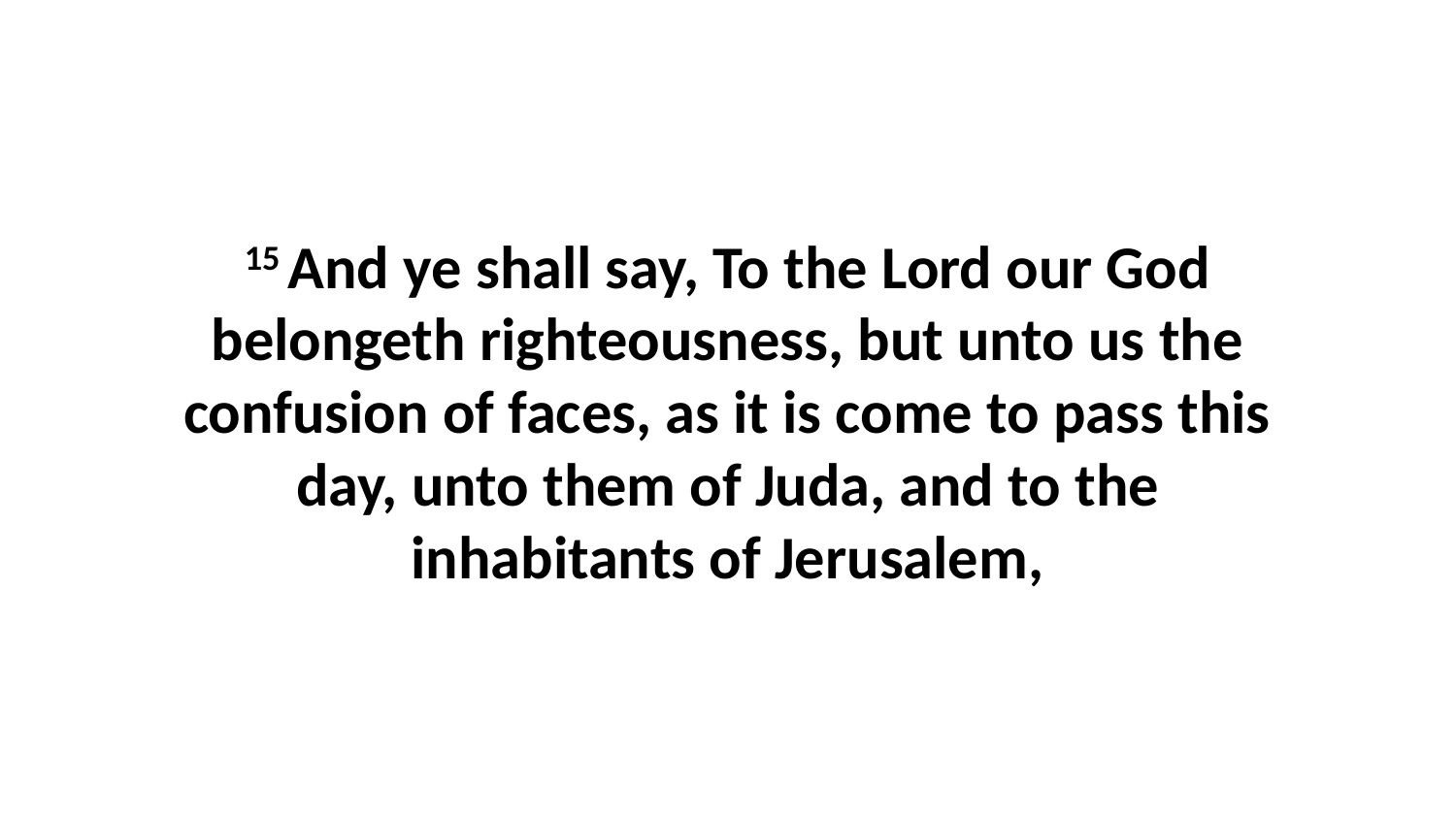

15 And ye shall say, To the Lord our God belongeth righteousness, but unto us the confusion of faces, as it is come to pass this day, unto them of Juda, and to the inhabitants of Jerusalem,